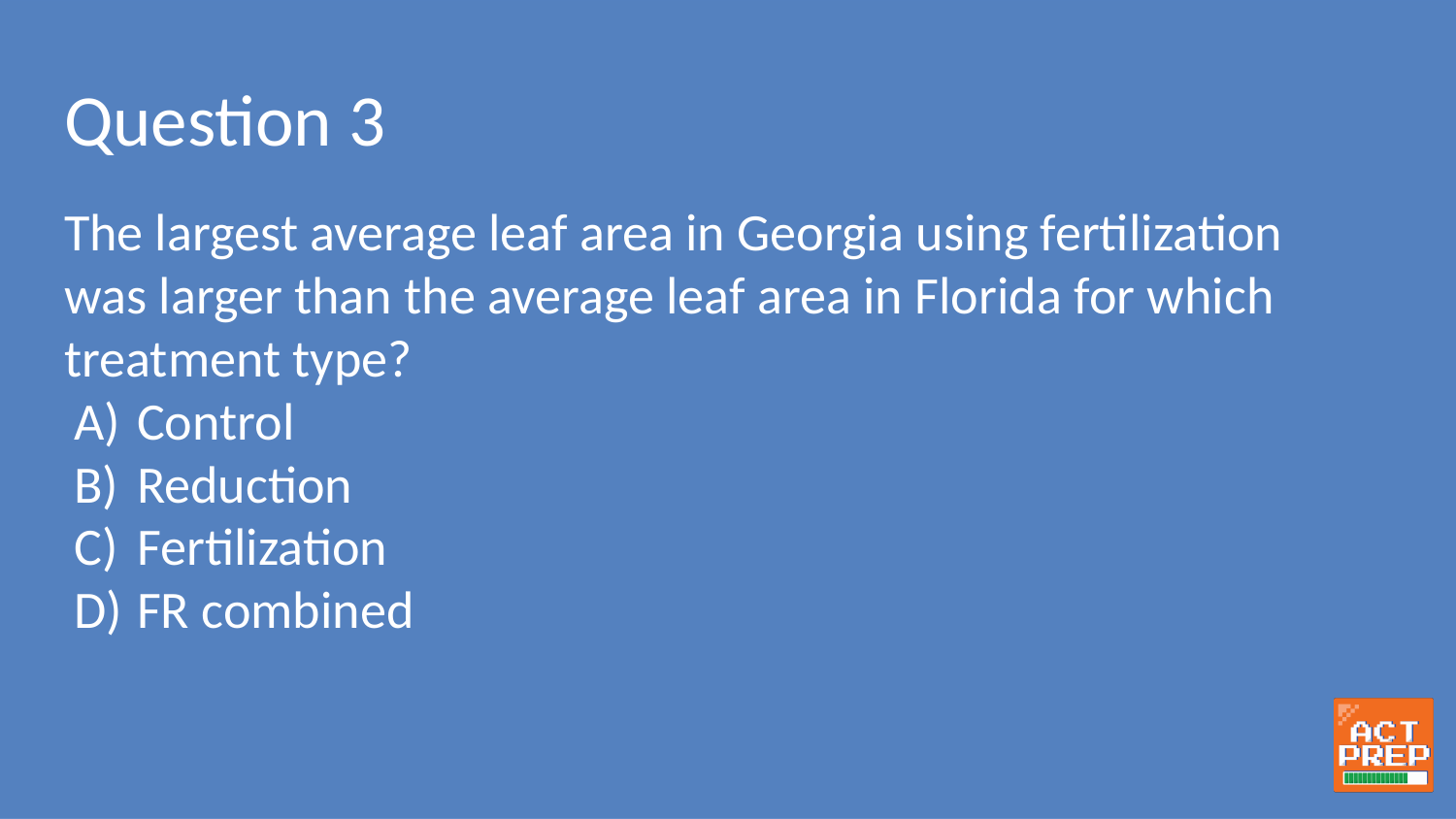

# Question 3
The largest average leaf area in Georgia using fertilization was larger than the average leaf area in Florida for which treatment type?
Control
Reduction
Fertilization
FR combined